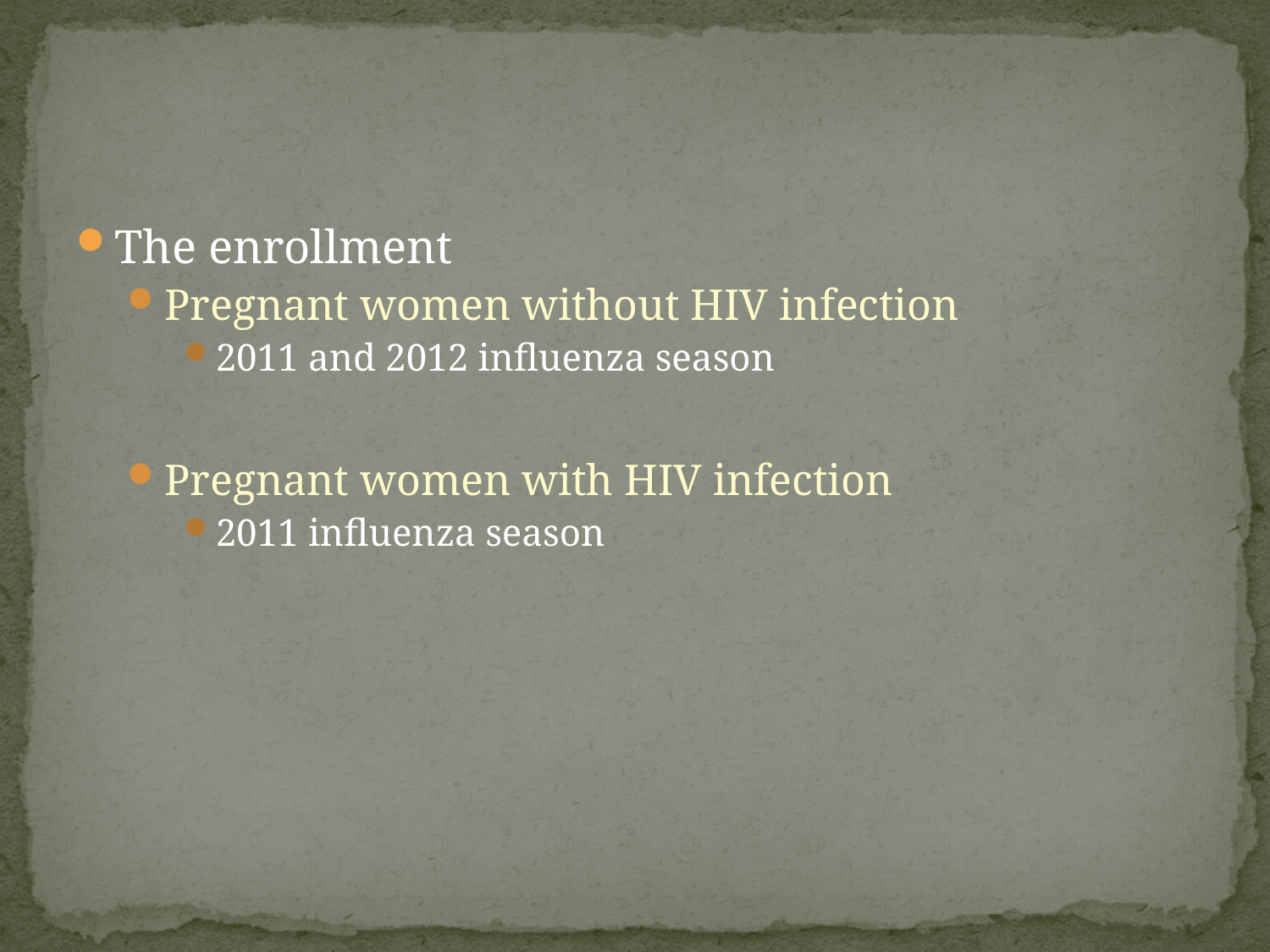

#
The enrollment
Pregnant women without HIV infection
2011 and 2012 influenza season

Pregnant women with HIV infection
2011 influenza season